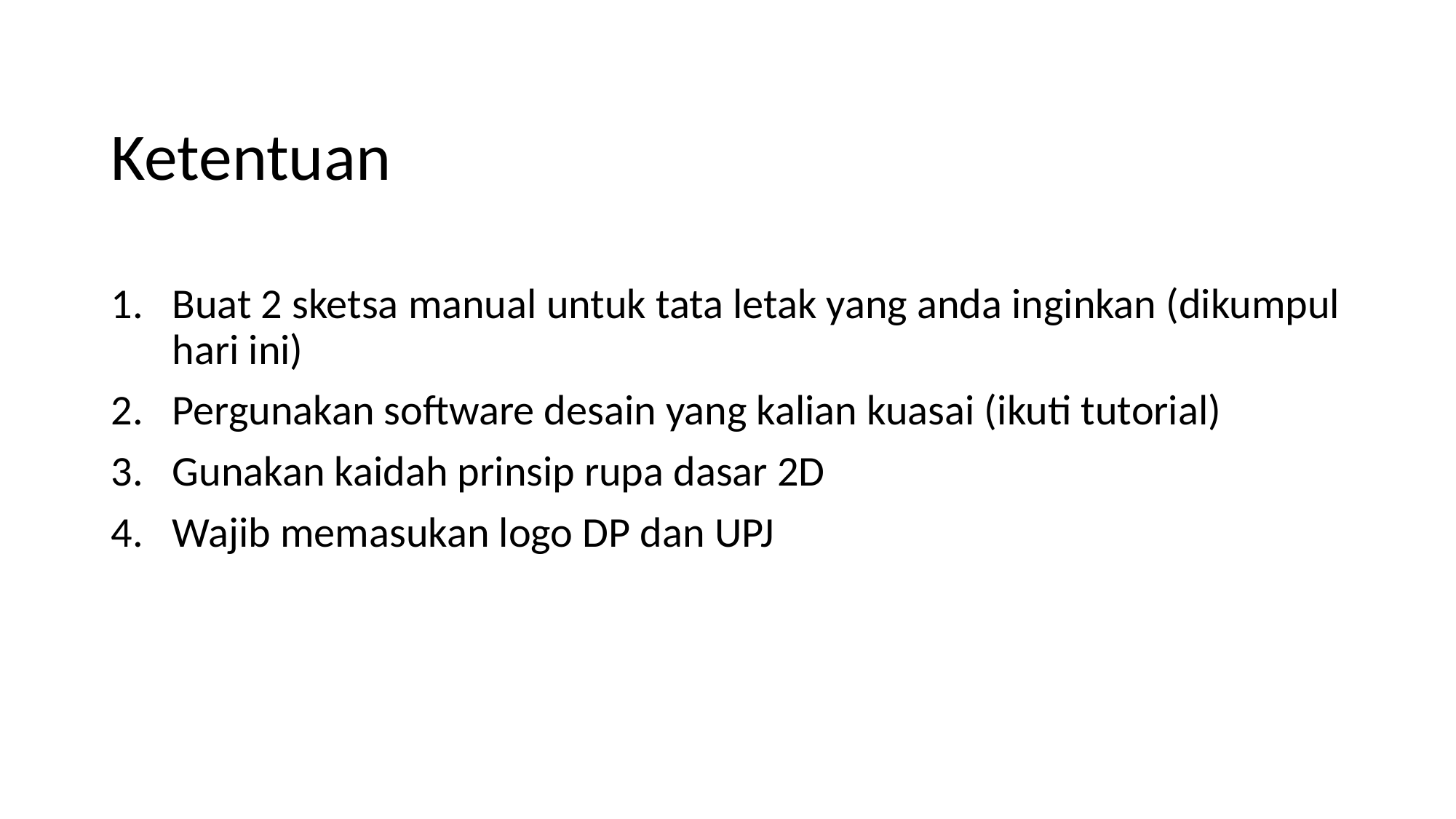

# Ketentuan
Buat 2 sketsa manual untuk tata letak yang anda inginkan (dikumpul hari ini)
Pergunakan software desain yang kalian kuasai (ikuti tutorial)
Gunakan kaidah prinsip rupa dasar 2D
Wajib memasukan logo DP dan UPJ